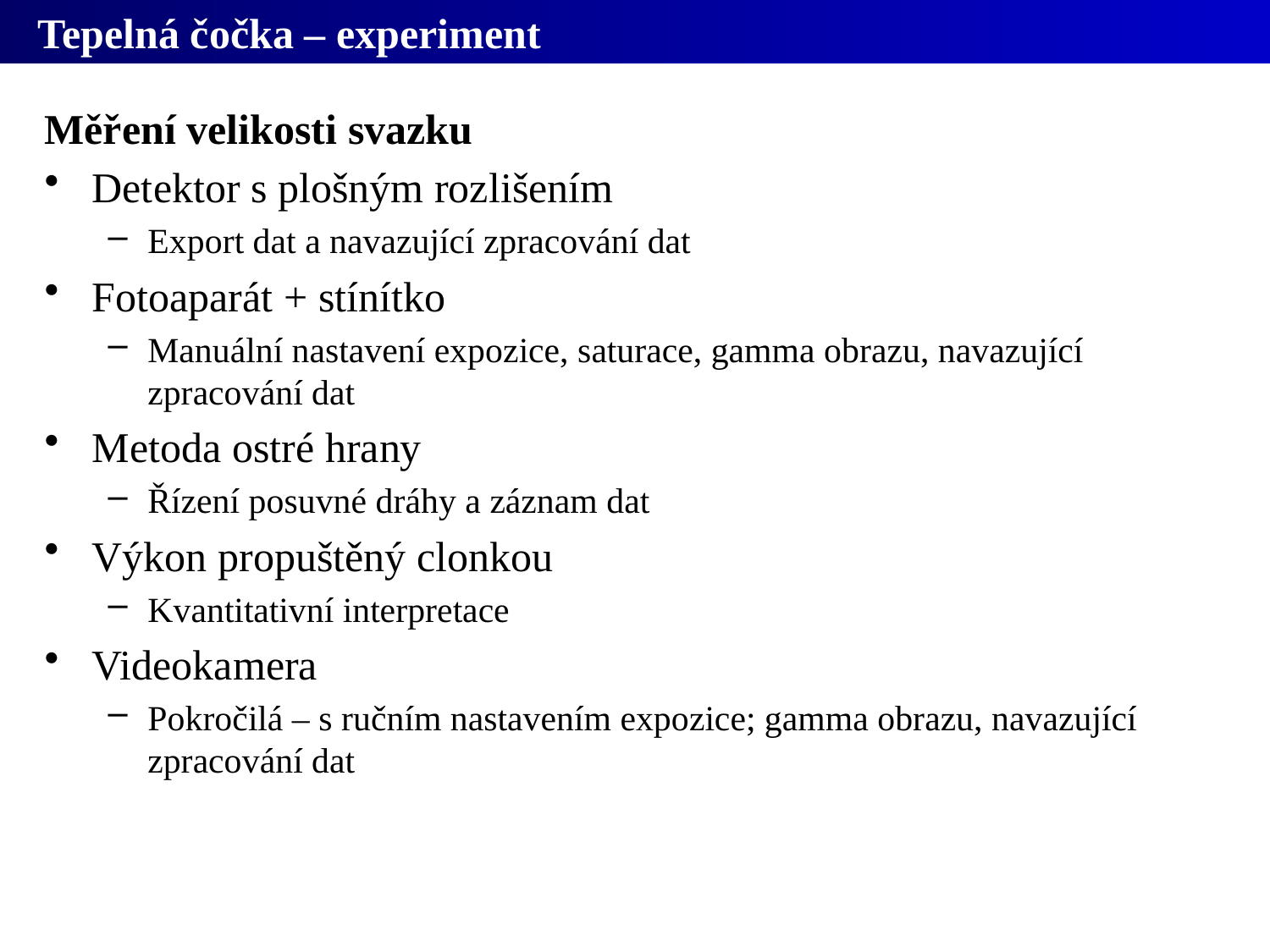

# Tepelná čočka – experiment
Měření velikosti svazku
Detektor s plošným rozlišením
Export dat a navazující zpracování dat
Fotoaparát + stínítko
Manuální nastavení expozice, saturace, gamma obrazu, navazující zpracování dat
Metoda ostré hrany
Řízení posuvné dráhy a záznam dat
Výkon propuštěný clonkou
Kvantitativní interpretace
Videokamera
Pokročilá – s ručním nastavením expozice; gamma obrazu, navazující zpracování dat